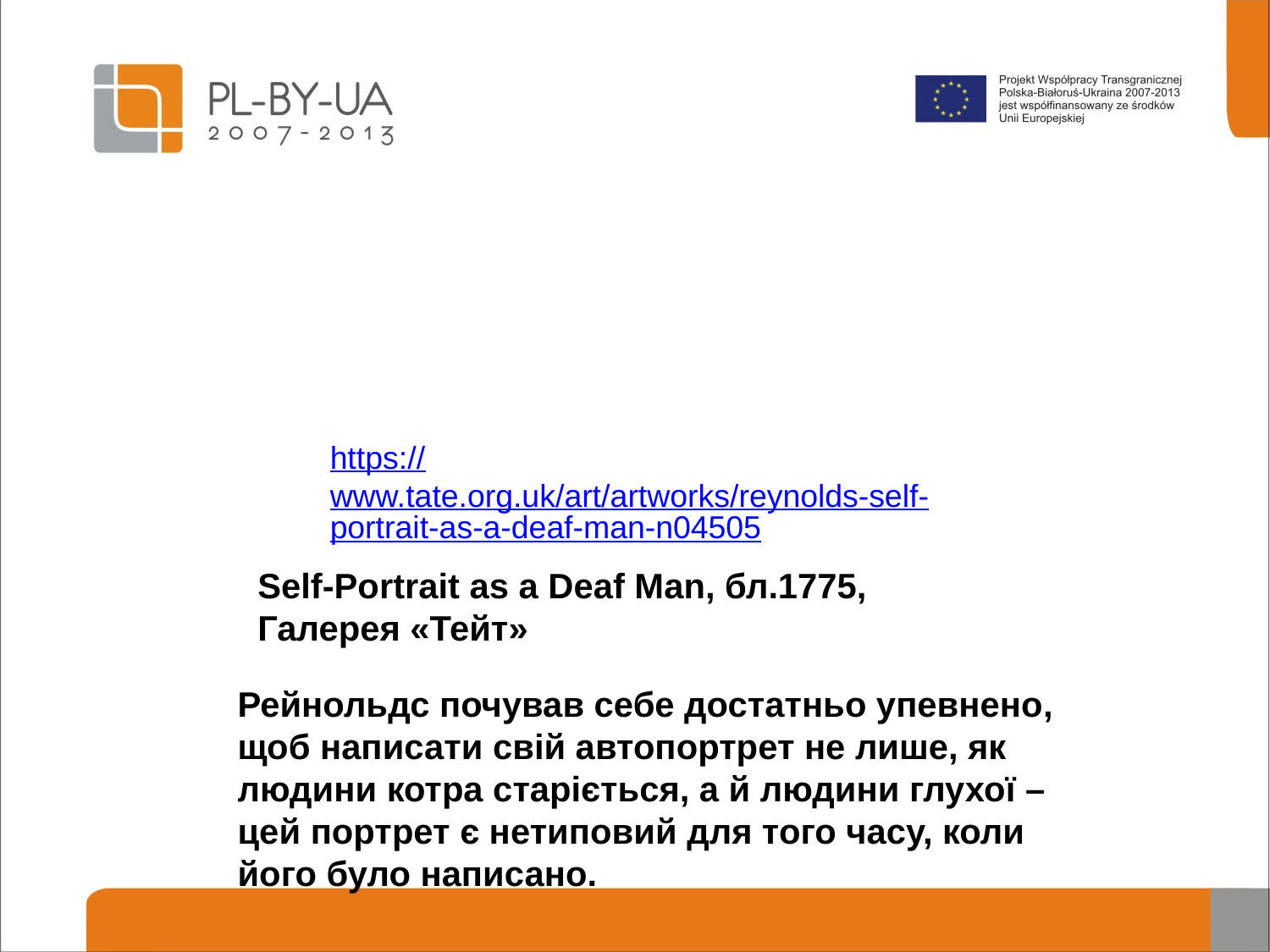

https://www.tate.org.uk/art/artworks/reynolds-self-portrait-as-a-deaf-man-n04505

# Self-Portrait as a Deaf Man, бл.1775, Галерея «Тейт»
Рейнольдс почував себе достатньо упевнено, щоб написати свій автопортрет не лише, як людини котра старіється, а й людини глухої – цей портрет є нетиповий для того часу, коли його було написано.